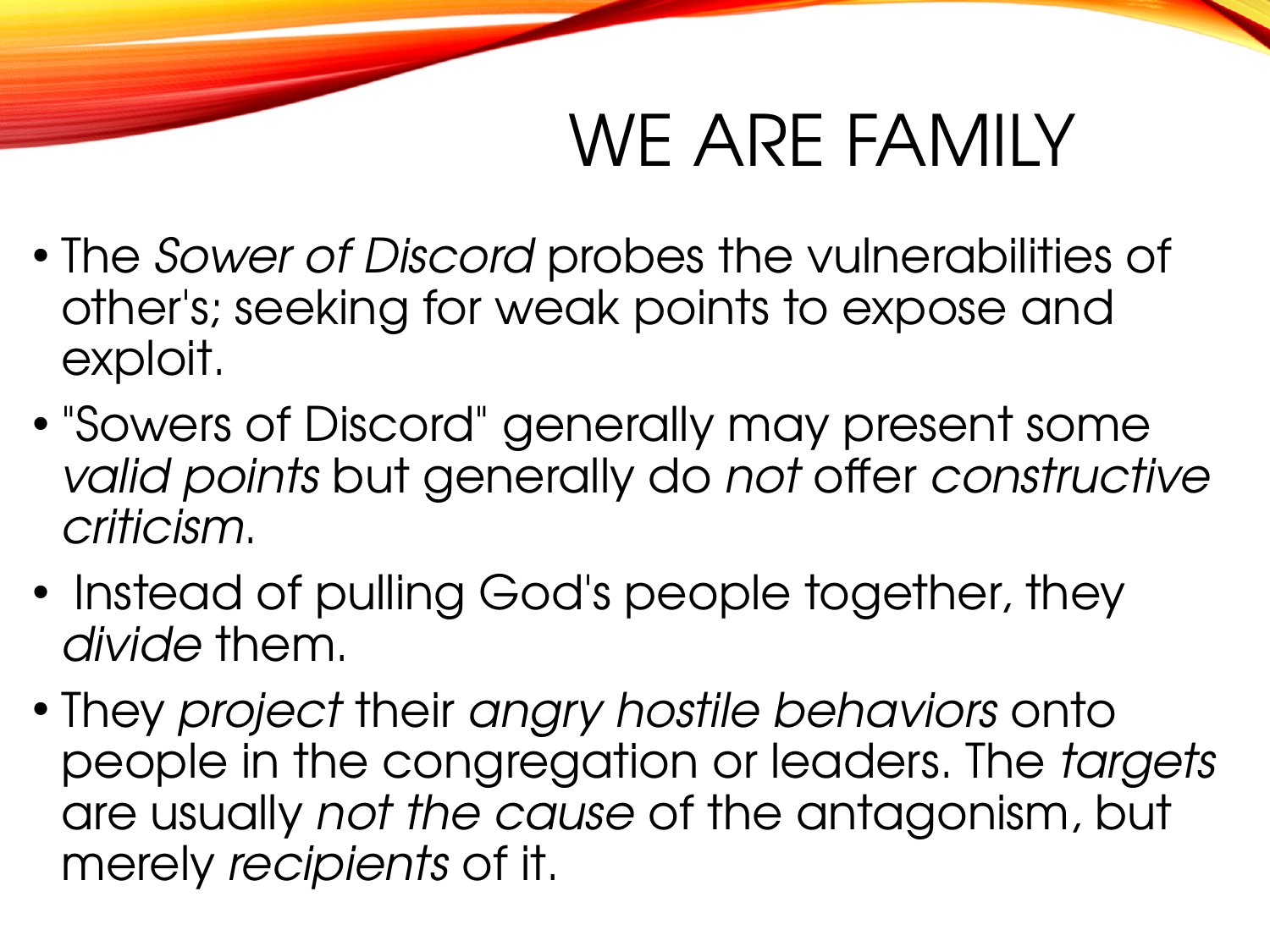

# We Are Family
The Sower of Discord probes the vulnerabilities of other's; seeking for weak points to expose and exploit.
"Sowers of Discord" generally may present some valid points but generally do not offer constructive criticism.
 Instead of pulling God's people together, they divide them.
They project their angry hostile behaviors onto people in the congregation or leaders. The targets are usually not the cause of the antagonism, but merely recipients of it.